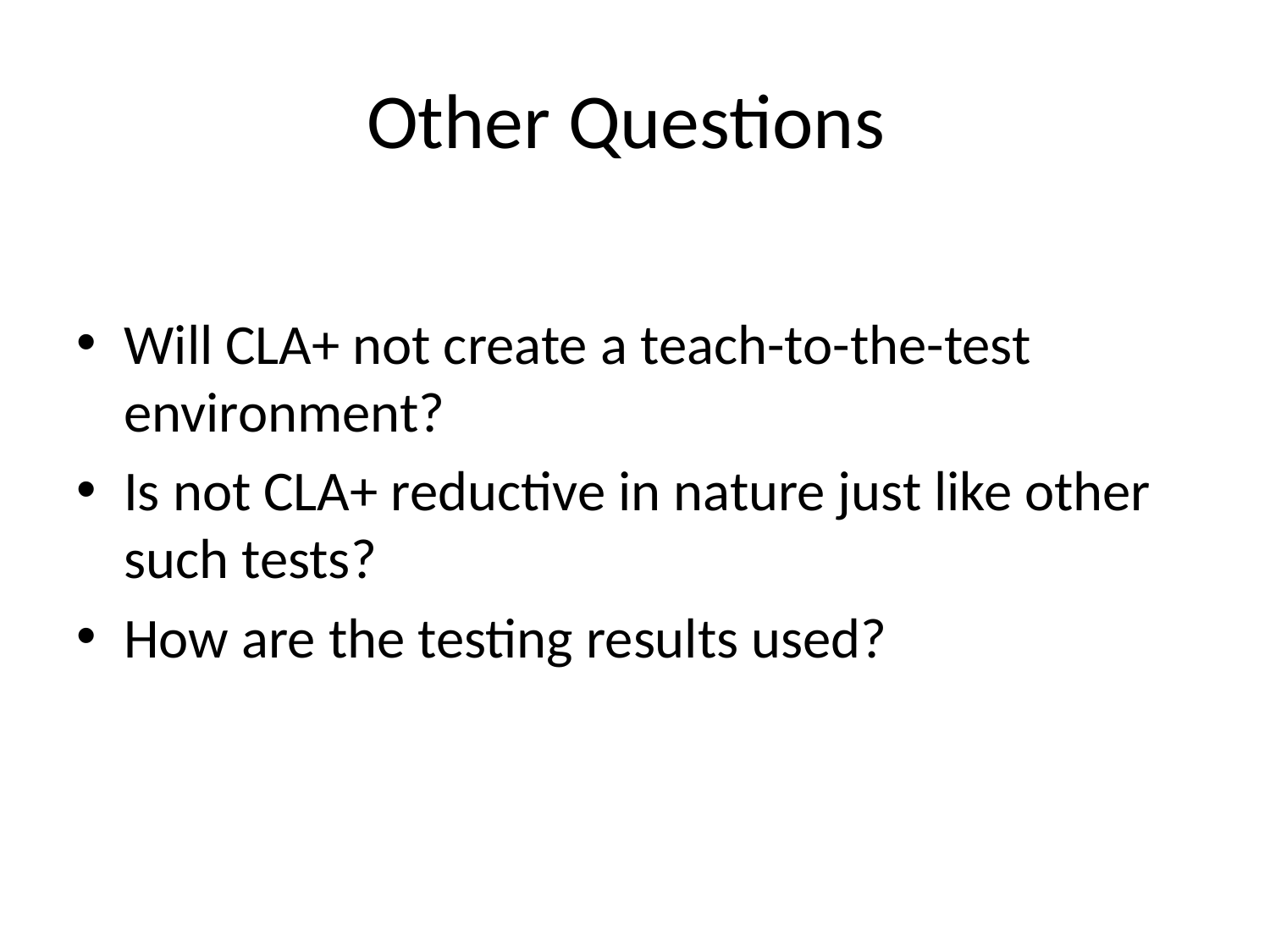

# Other Questions

Will CLA+ not create a teach-to-the-test environment?
Is not CLA+ reductive in nature just like other such tests?
How are the testing results used?